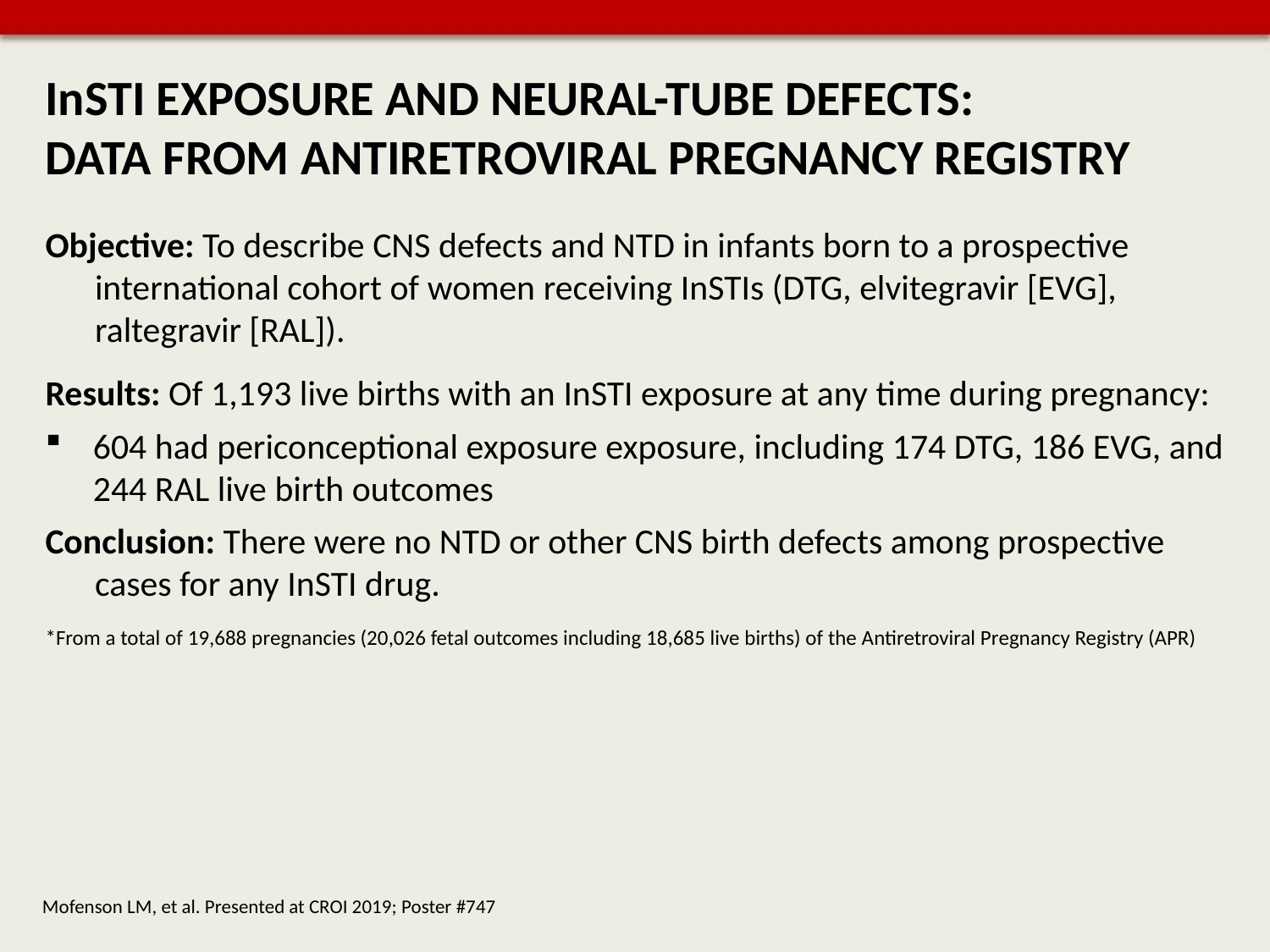

# InSTI EXPOSURE AND NEURAL-TUBE DEFECTS: DATA FROM ANTIRETROVIRAL PREGNANCY REGISTRY
Objective: To describe CNS defects and NTD in infants born to a prospective international cohort of women receiving InSTIs (DTG, elvitegravir [EVG], raltegravir [RAL]).
Results: Of 1,193 live births with an InSTI exposure at any time during pregnancy:
604 had periconceptional exposure exposure, including 174 DTG, 186 EVG, and 244 RAL live birth outcomes
Conclusion: There were no NTD or other CNS birth defects among prospective cases for any InSTI drug.
*From a total of 19,688 pregnancies (20,026 fetal outcomes including 18,685 live births) of the Antiretroviral Pregnancy Registry (APR)
Mofenson LM, et al. Presented at CROI 2019; Poster #747